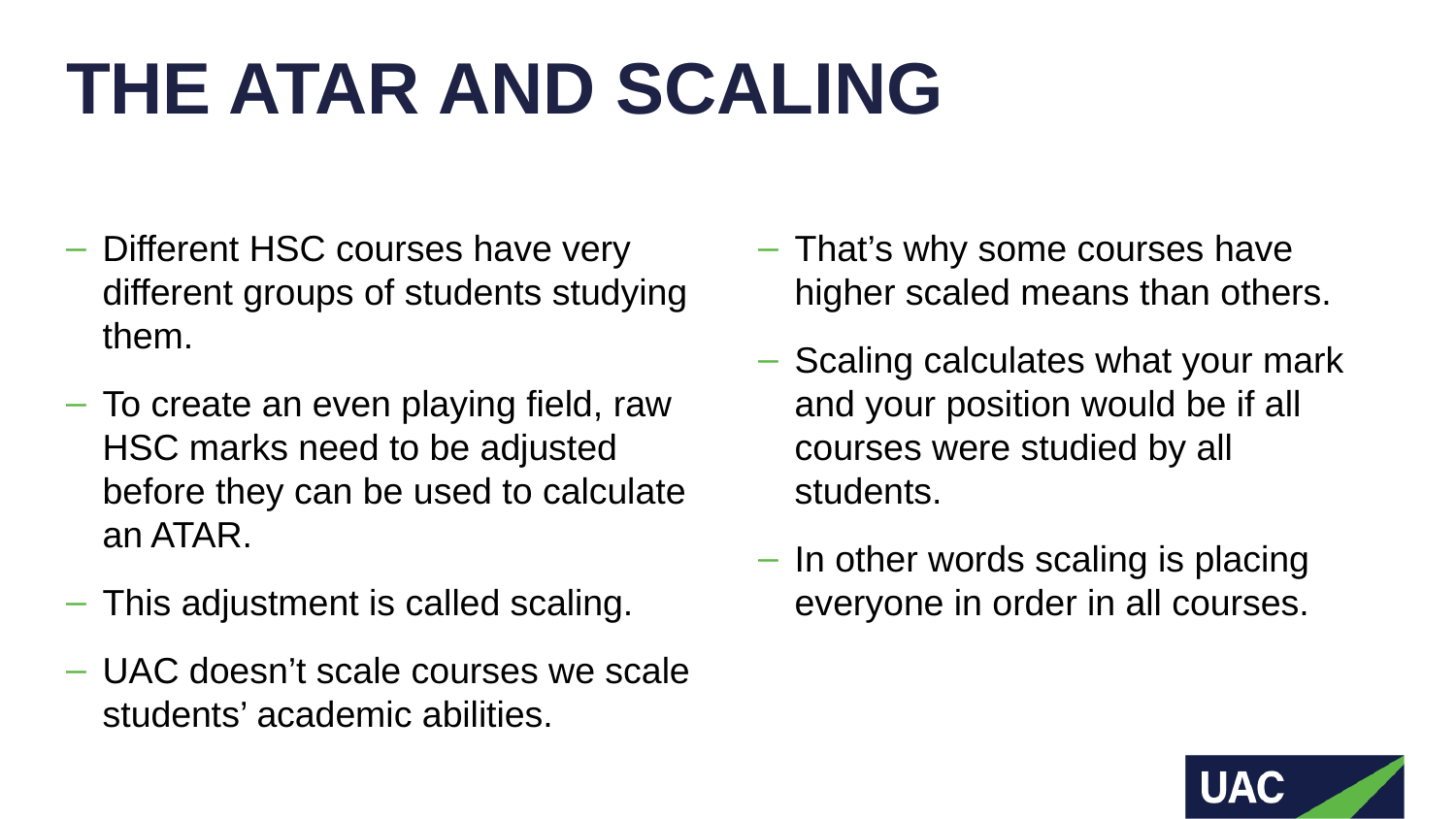

# THE ATAR AND SCALING
Different HSC courses have very different groups of students studying them.
To create an even playing field, raw HSC marks need to be adjusted before they can be used to calculate an ATAR.
This adjustment is called scaling.
UAC doesn’t scale courses we scale students’ academic abilities.
That’s why some courses have higher scaled means than others.
Scaling calculates what your mark and your position would be if all courses were studied by all students.
In other words scaling is placing everyone in order in all courses.